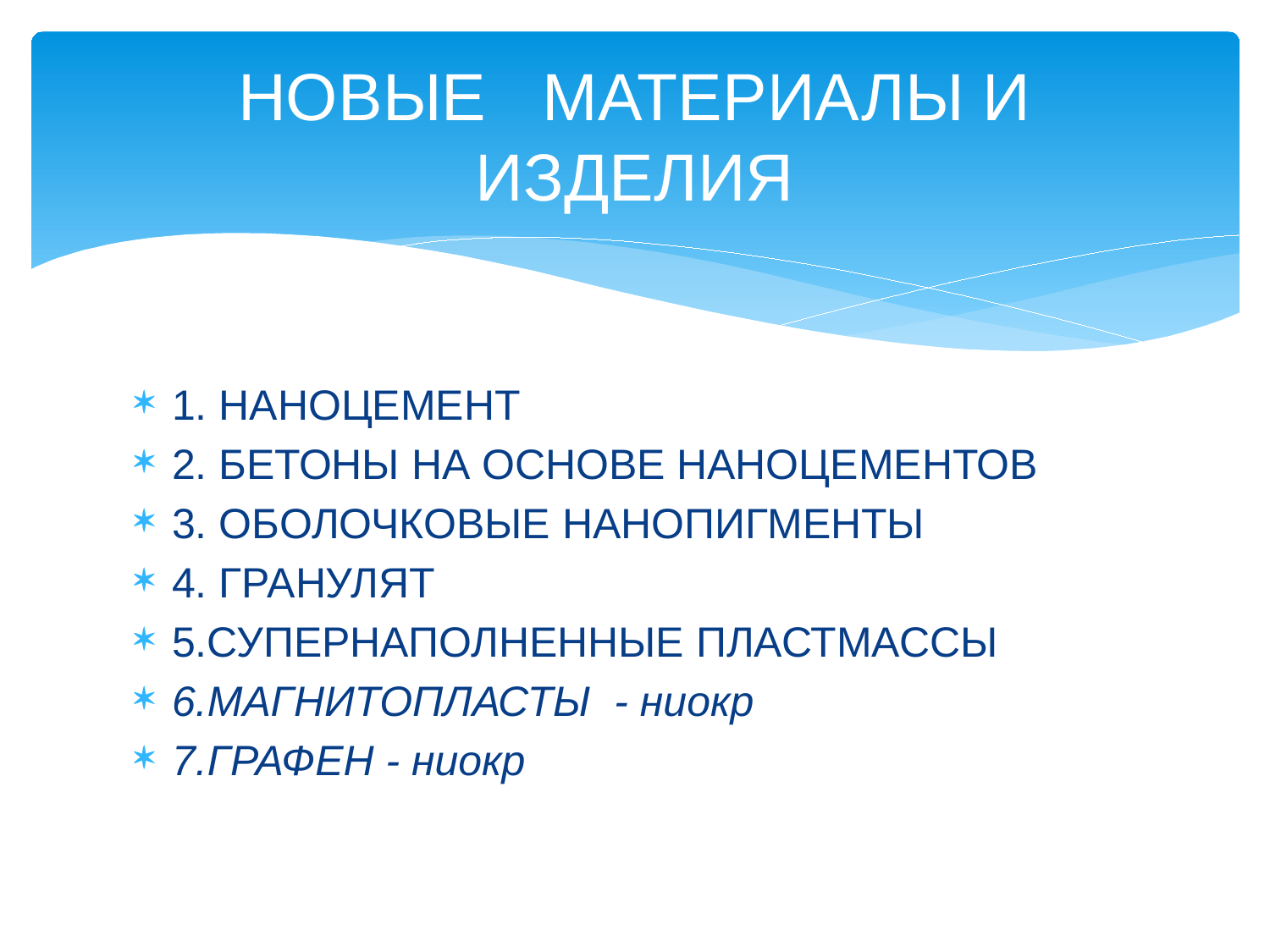

# НОВЫЕ   МАТЕРИАЛЫ И ИЗДЕЛИЯ
1. НАНОЦЕМЕНТ
2. БЕТОНЫ НА ОСНОВЕ НАНОЦЕМЕНТОВ
3. ОБОЛОЧКОВЫЕ НАНОПИГМЕНТЫ
4. ГРАНУЛЯТ
5.СУПЕРНАПОЛНЕННЫЕ ПЛАСТМАССЫ
6.МАГНИТОПЛАСТЫ  - ниокр
7.ГРАФЕН - ниокр